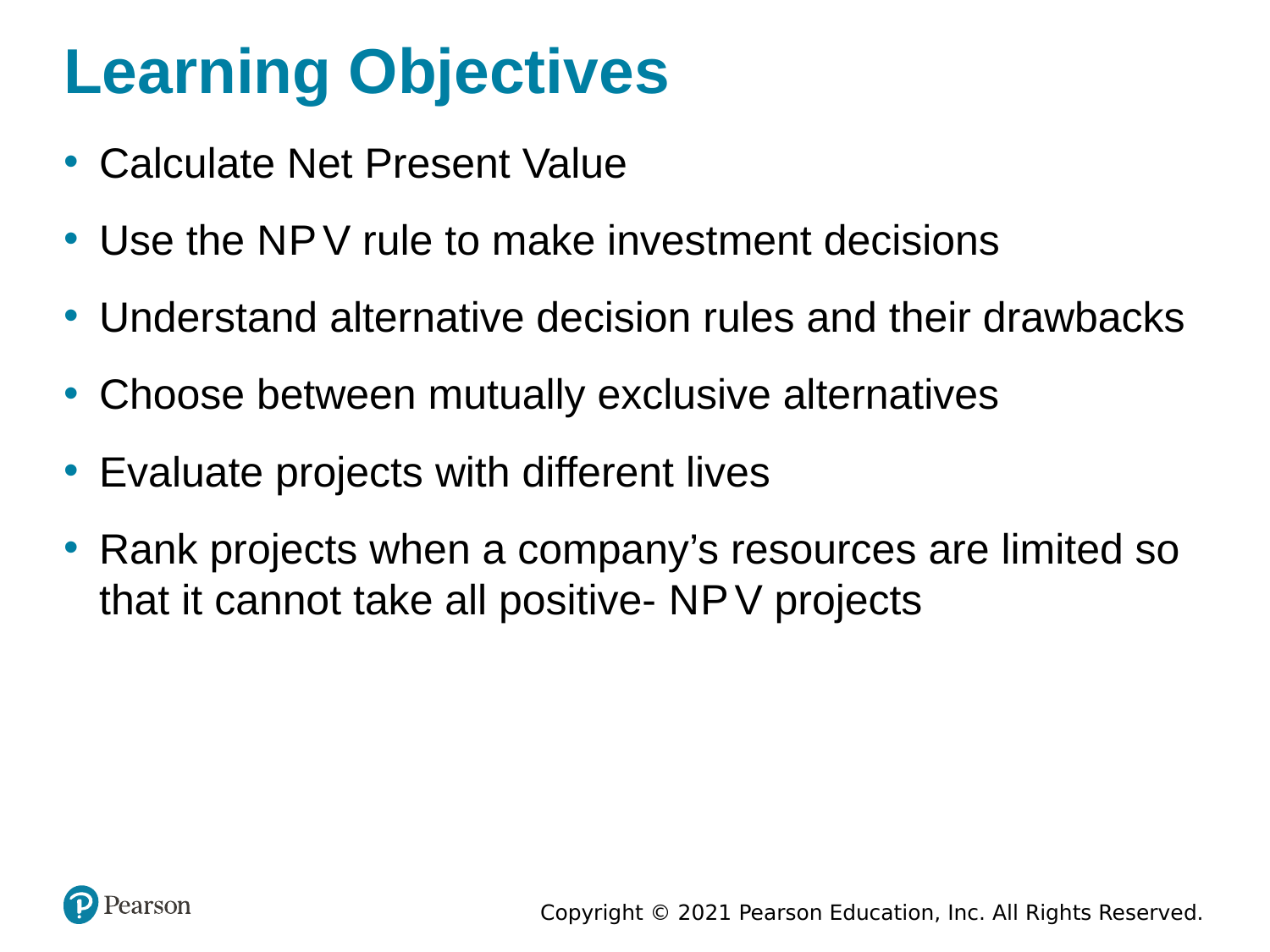

# Learning Objectives
Calculate Net Present Value
Use the N P V rule to make investment decisions
Understand alternative decision rules and their drawbacks
Choose between mutually exclusive alternatives
Evaluate projects with different lives
Rank projects when a company’s resources are limited so that it cannot take all positive- N P V projects